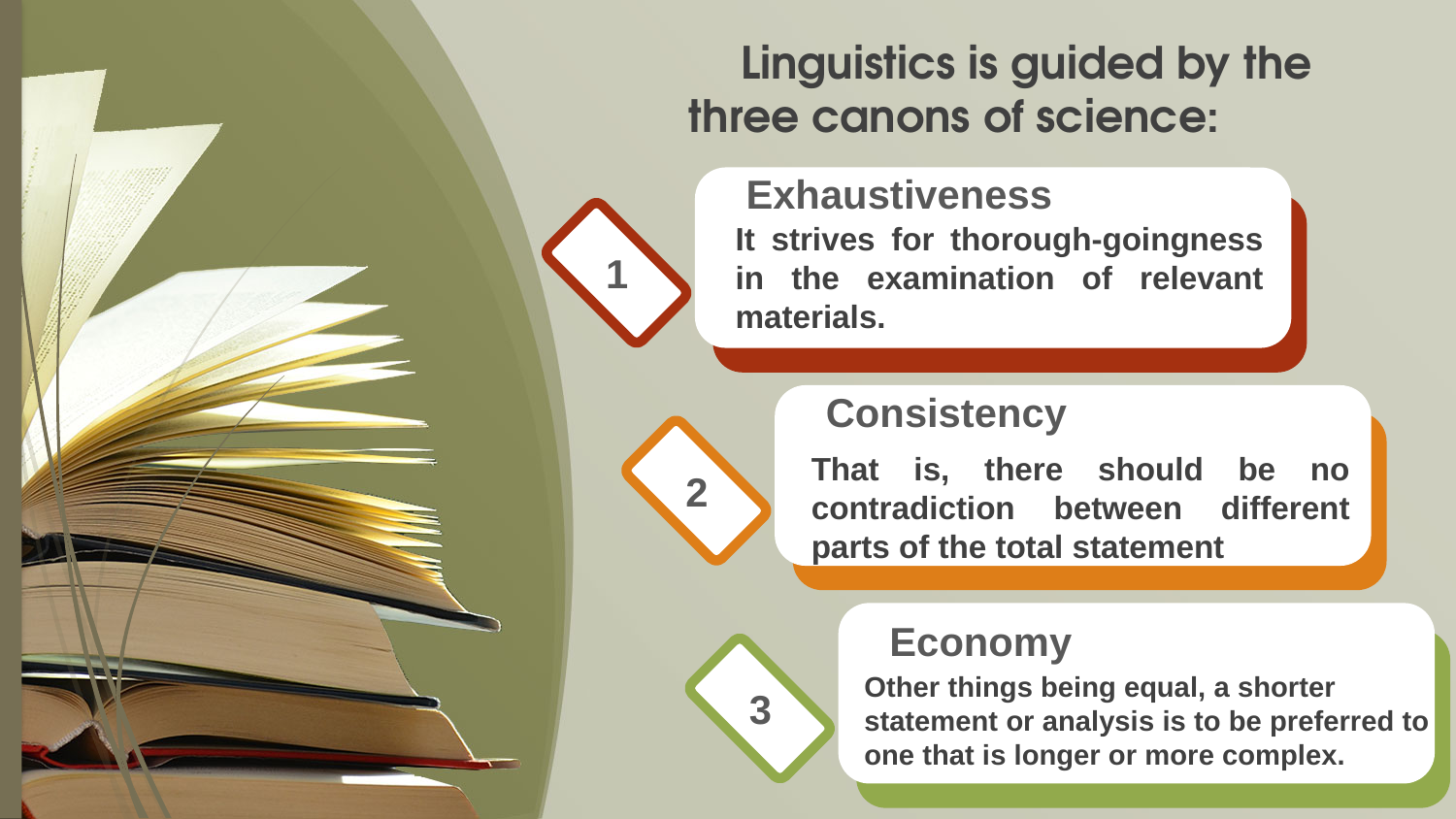

Linguistics is guided by the three canons of science:
Exhaustiveness
It strives for thorough-goingness in the examination of relevant materials.

1
Consistency
That is, there should be no contradiction between different parts of the total statement

2

Economy
Other things being equal, a shorter statement or analysis is to be preferred to one that is longer or more complex.

3